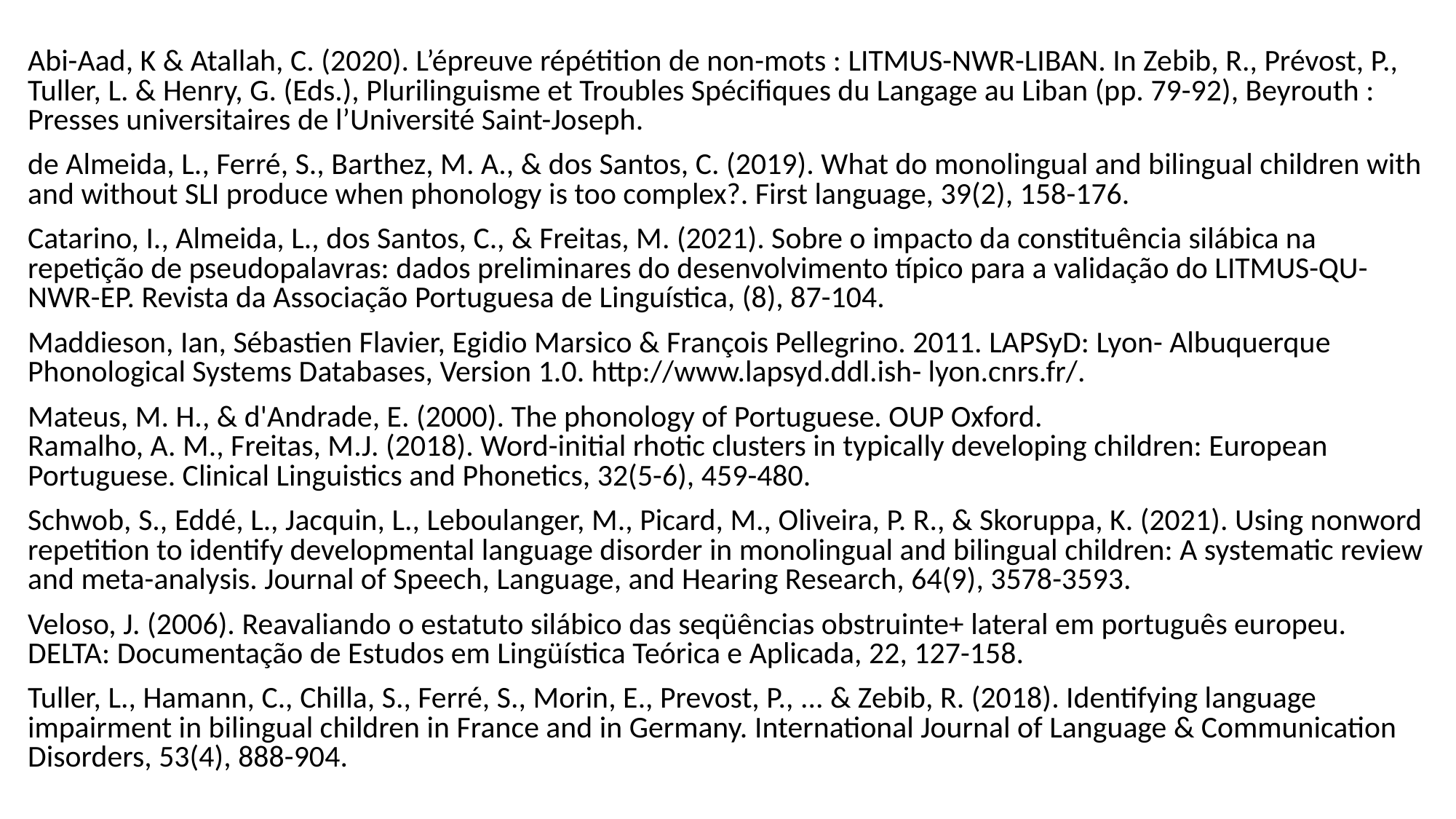

Abi-Aad, K & Atallah, C. (2020). L’épreuve répétition de non-mots : LITMUS-NWR-LIBAN. In Zebib, R., Prévost, P., Tuller, L. & Henry, G. (Eds.), Plurilinguisme et Troubles Spécifiques du Langage au Liban (pp. 79-92), Beyrouth : Presses universitaires de l’Université Saint-Joseph.
de Almeida, L., Ferré, S., Barthez, M. A., & dos Santos, C. (2019). What do monolingual and bilingual children with and without SLI produce when phonology is too complex?. First language, 39(2), 158-176.
Catarino, I., Almeida, L., dos Santos, C., & Freitas, M. (2021). Sobre o impacto da constituência silábica na repetição de pseudopalavras: dados preliminares do desenvolvimento típico para a validação do LITMUS-QU-NWR-EP. Revista da Associação Portuguesa de Linguística, (8), 87-104.
Maddieson, Ian, Sébastien Flavier, Egidio Marsico & François Pellegrino. 2011. LAPSyD: Lyon- Albuquerque Phonological Systems Databases, Version 1.0. http://www.lapsyd.ddl.ish- lyon.cnrs.fr/.
Mateus, M. H., & d'Andrade, E. (2000). The phonology of Portuguese. OUP Oxford.
Ramalho, A. M., Freitas, M.J. (2018). Word-initial rhotic clusters in typically developing children: European Portuguese. Clinical Linguistics and Phonetics, 32(5-6), 459-480.
Schwob, S., Eddé, L., Jacquin, L., Leboulanger, M., Picard, M., Oliveira, P. R., & Skoruppa, K. (2021). Using nonword repetition to identify developmental language disorder in monolingual and bilingual children: A systematic review and meta-analysis. Journal of Speech, Language, and Hearing Research, 64(9), 3578-3593.
Veloso, J. (2006). Reavaliando o estatuto silábico das seqüências obstruinte+ lateral em português europeu. DELTA: Documentação de Estudos em Lingüística Teórica e Aplicada, 22, 127-158.
Tuller, L., Hamann, C., Chilla, S., Ferré, S., Morin, E., Prevost, P., ... & Zebib, R. (2018). Identifying language impairment in bilingual children in France and in Germany. International Journal of Language & Communication Disorders, 53(4), 888-904.